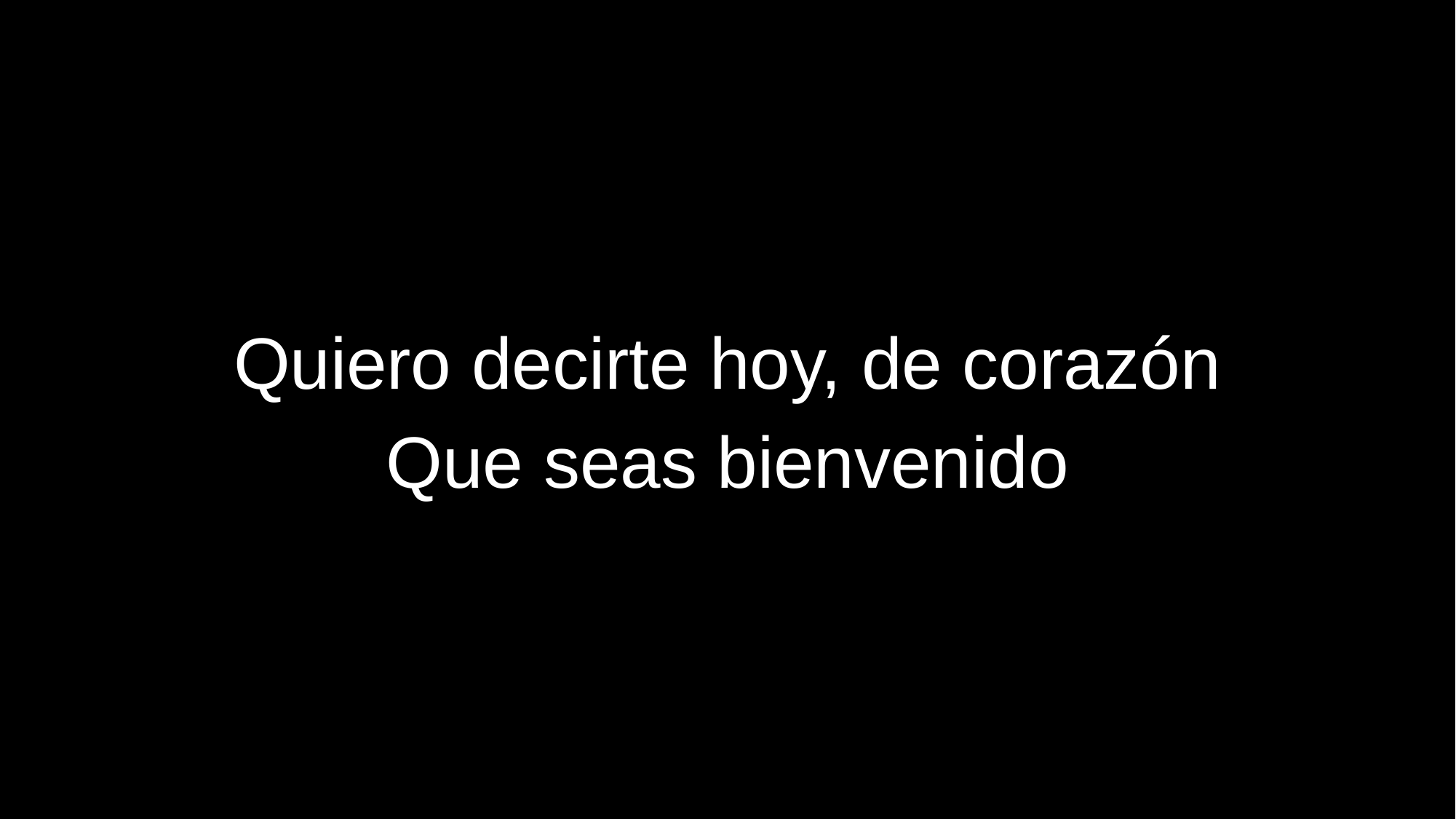

Quiero decirte hoy, de corazón
Que seas bienvenido